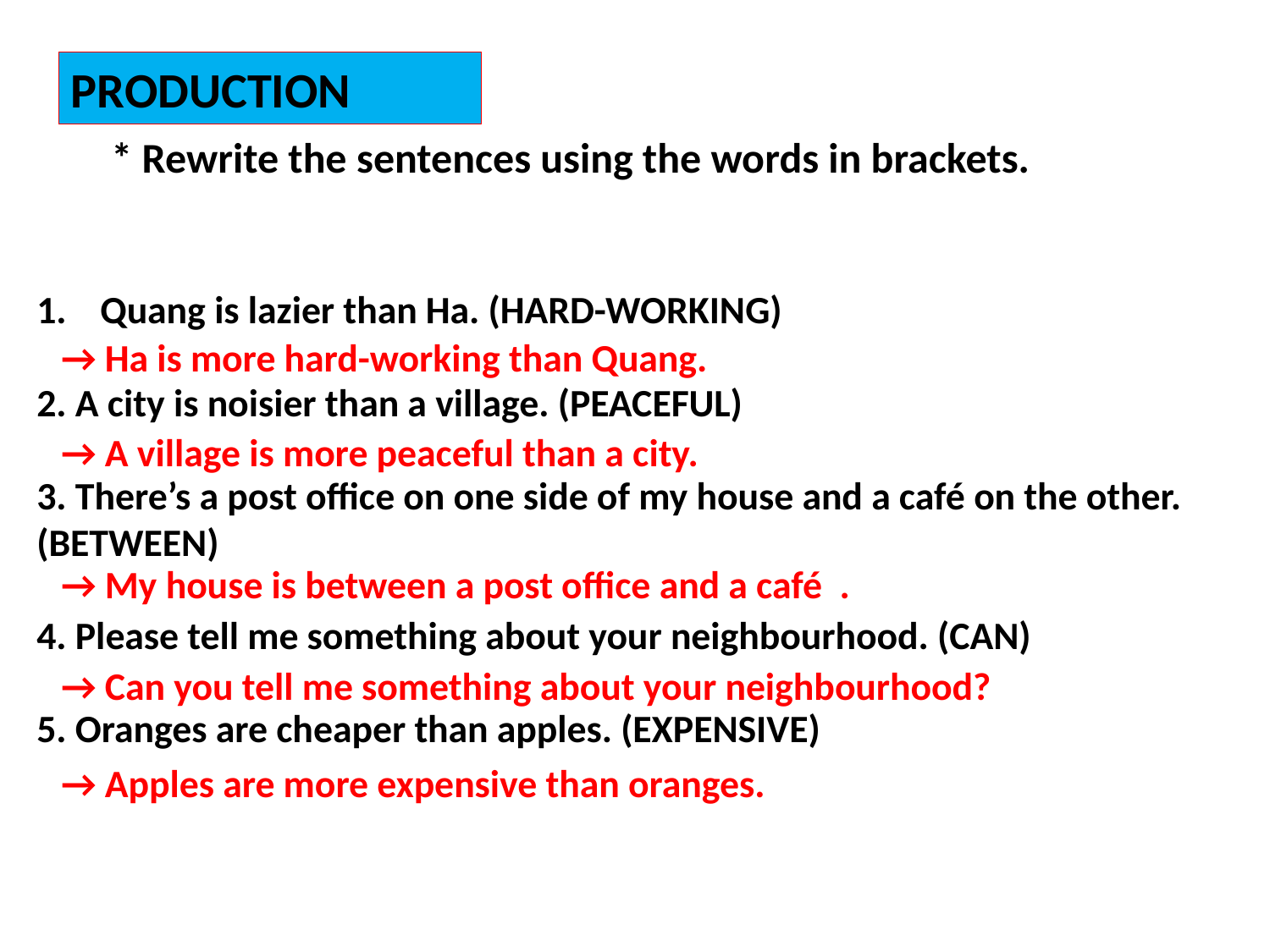

PRODUCTION
* Rewrite the sentences using the words in brackets.

Quang is lazier than Ha. (HARD-WORKING)

2. A city is noisier than a village. (PEACEFUL)

3. There’s a post office on one side of my house and a café on the other. (BETWEEN)

4. Please tell me something about your neighbourhood. (CAN)

5. Oranges are cheaper than apples. (EXPENSIVE)

→ Ha is more hard-working than Quang.
→ A village is more peaceful than a city.
→ My house is between a post office and a café  .
→ Can you tell me something about your neighbourhood?
→ Apples are more expensive than oranges.